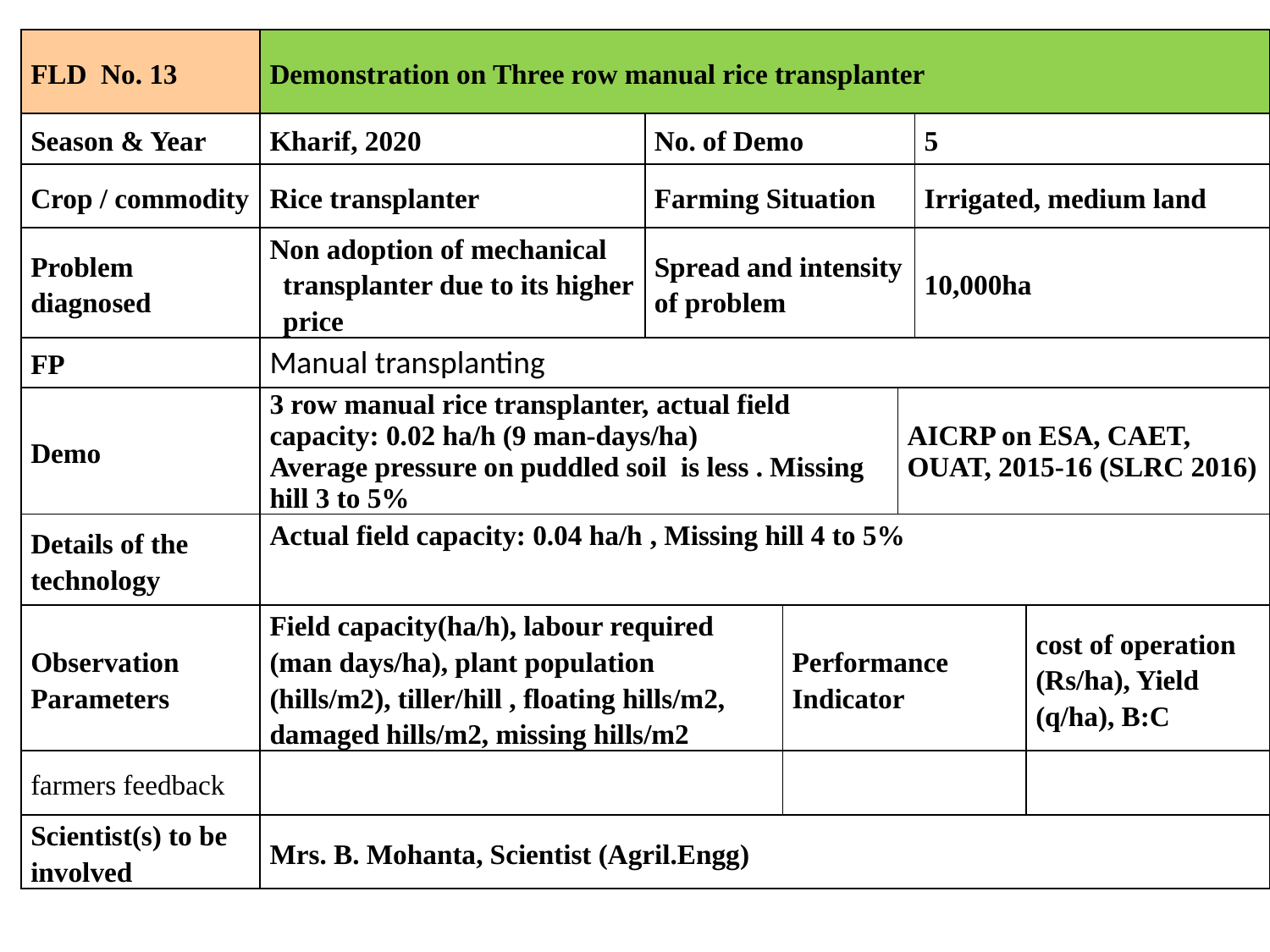

| FLD No. 13 | Demonstration on Three row manual rice transplanter |  |  |  |  |  |
| --- | --- | --- | --- | --- | --- | --- |
| Season & Year | Kharif, 2020 | No. of Demo |  |  | 5 |  |
| Crop / commodity | Rice transplanter | Farming Situation |  |  | Irrigated, medium land |  |
| Problem diagnosed | Non adoption of mechanical transplanter due to its higher price | Spread and intensity of problem |  |  | 10,000ha |  |
| FP | Manual transplanting |  |  |  |  |  |
| Demo | 3 row manual rice transplanter, actual field capacity: 0.02 ha/h (9 man-days/ha) Average pressure on puddled soil is less . Missing hill 3 to 5% |  |  | AICRP on ESA, CAET, OUAT, 2015-16 (SLRC 2016) |  |  |
| Details of the technology | Actual field capacity: 0.04 ha/h , Missing hill 4 to 5% |  |  |  |  |  |
| Observation Parameters | Field capacity(ha/h), labour required (man days/ha), plant population (hills/m2), tiller/hill , floating hills/m2, damaged hills/m2, missing hills/m2 |  | Performance Indicator |  |  | cost of operation (Rs/ha), Yield (q/ha), B:C |
| farmers feedback |  |  |  |  |  |  |
| Scientist(s) to be involved | Mrs. B. Mohanta, Scientist (Agril.Engg) |  |  |  |  |  |